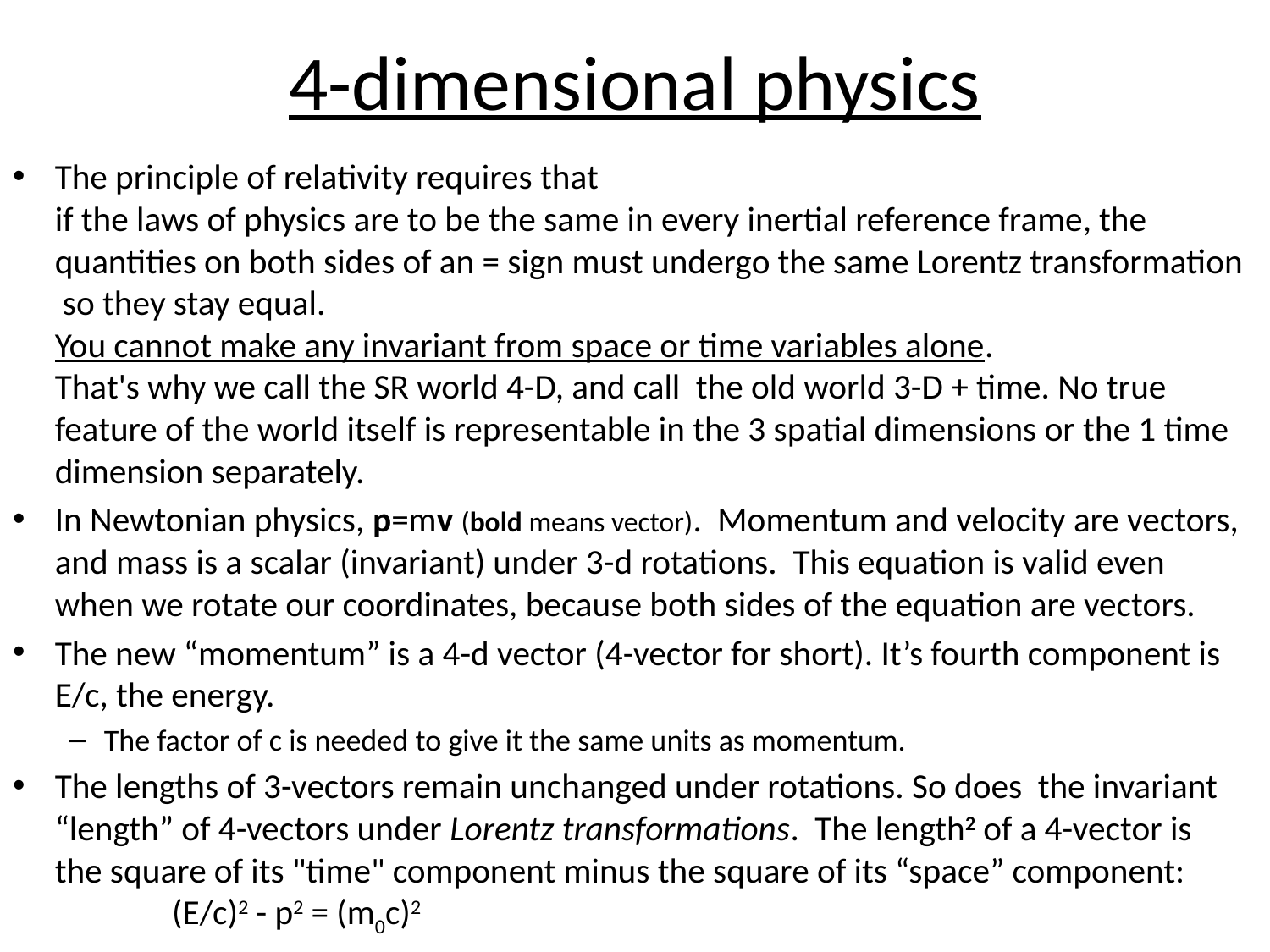

# 4-dimensional physics
The principle of relativity requires that
if the laws of physics are to be the same in every inertial reference frame, the quantities on both sides of an = sign must undergo the same Lorentz transformation  so they stay equal.
You cannot make any invariant from space or time variables alone.
That's why we call the SR world 4-D, and call  the old world 3-D + time. No true feature of the world itself is representable in the 3 spatial dimensions or the 1 time dimension separately.
In Newtonian physics, p=mv (bold means vector).  Momentum and velocity are vectors, and mass is a scalar (invariant) under 3-d rotations.  This equation is valid even when we rotate our coordinates, because both sides of the equation are vectors.
The new “momentum” is a 4-d vector (4-vector for short). It’s fourth component is E/c, the energy.
The factor of c is needed to give it the same units as momentum.
The lengths of 3-vectors remain unchanged under rotations. So does  the invariant “length” of 4-vectors under Lorentz transformations.  The length2 of a 4-vector is the square of its "time" component minus the square of its “space” component:                       (E/c)2 - p2 = (m0c)2